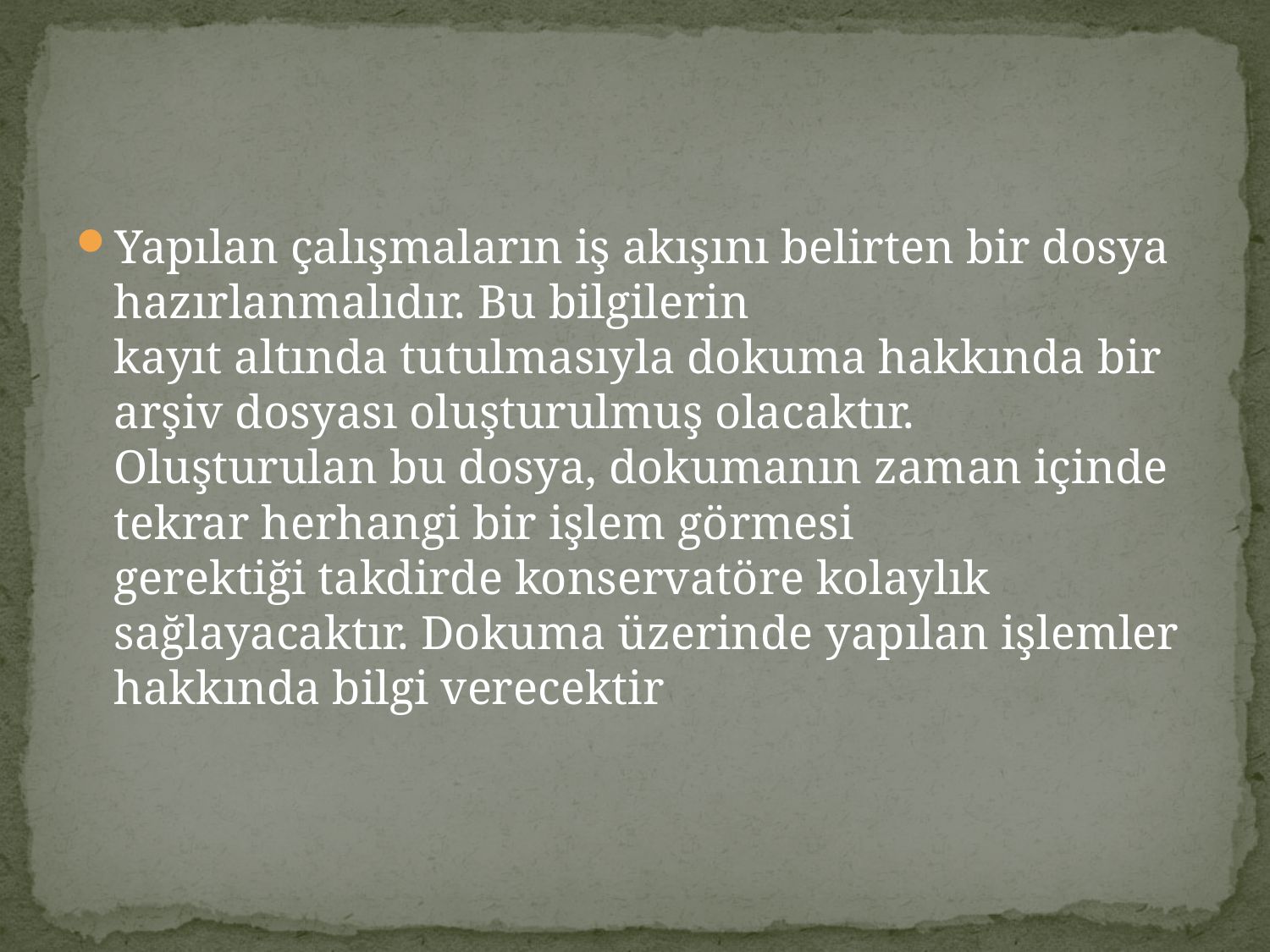

#
Yapılan çalışmaların iş akışını belirten bir dosya hazırlanmalıdır. Bu bilgilerin
kayıt altında tutulmasıyla dokuma hakkında bir arşiv dosyası oluşturulmuş olacaktır.
Oluşturulan bu dosya, dokumanın zaman içinde tekrar herhangi bir işlem görmesi
gerektiği takdirde konservatöre kolaylık sağlayacaktır. Dokuma üzerinde yapılan işlemler
hakkında bilgi verecektir